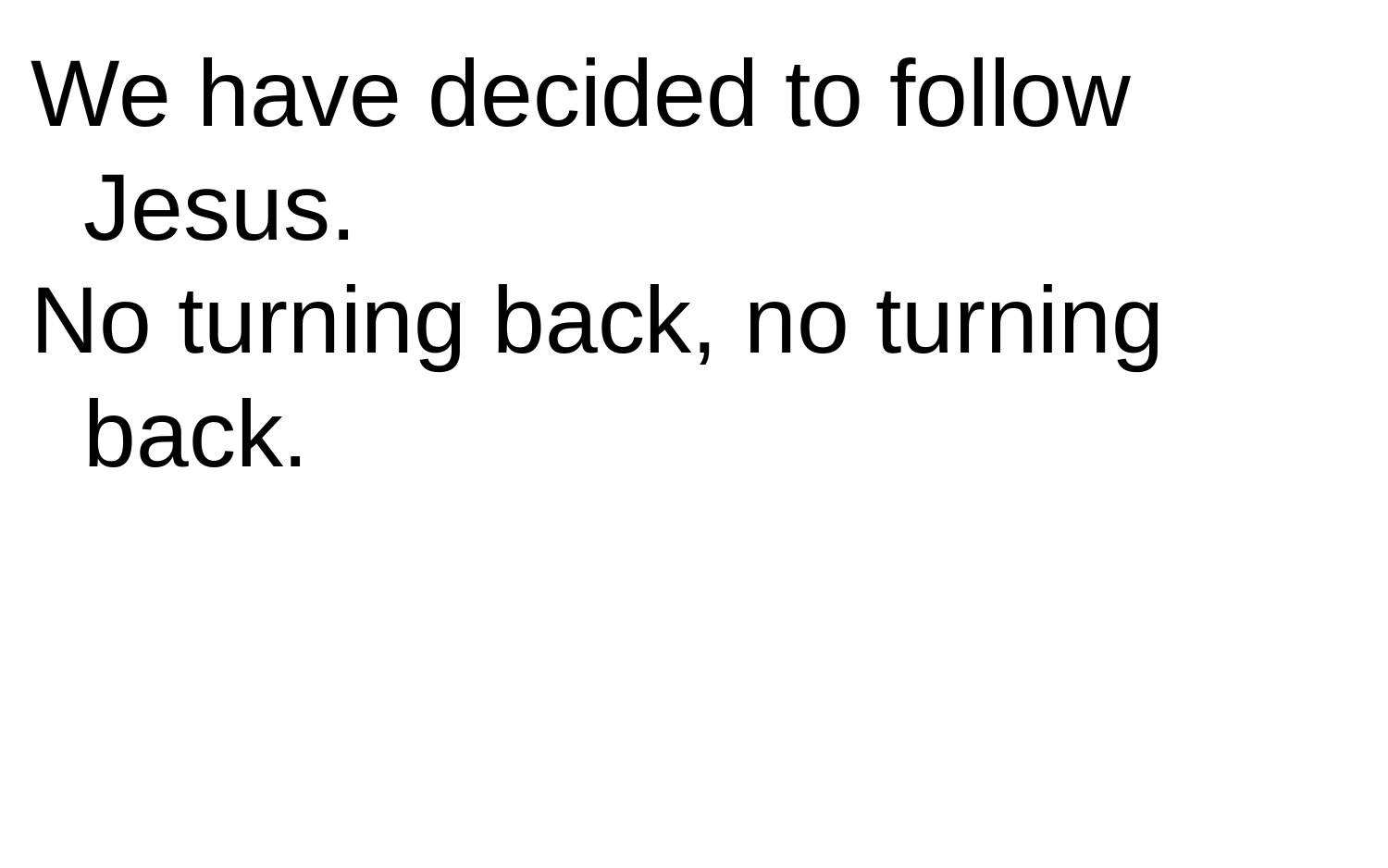

We have decided to follow
  Jesus.
No turning back, no turning
  back.